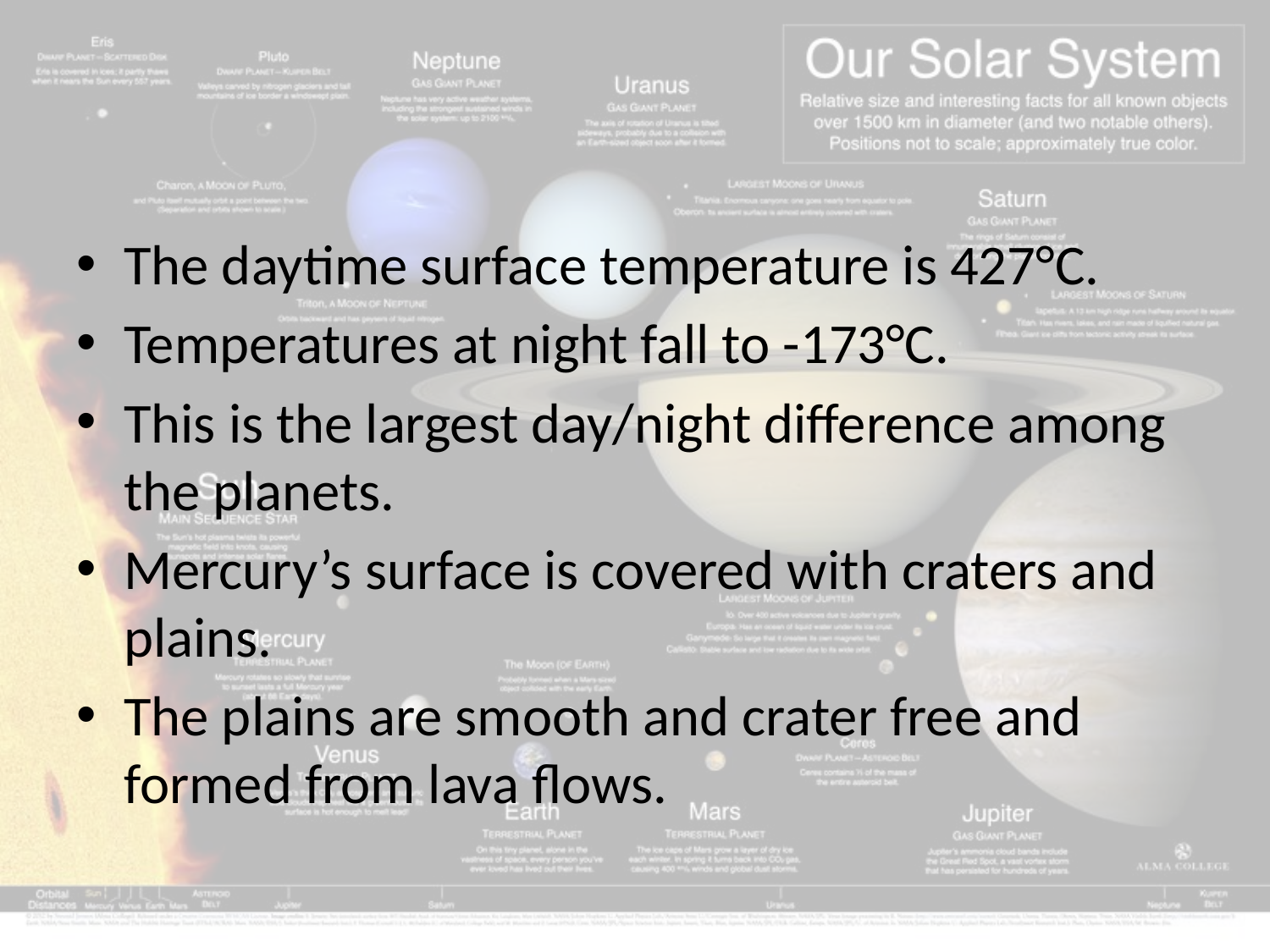

#
The daytime surface temperature is 427°C.
Temperatures at night fall to -173°C.
This is the largest day/night difference among the planets.
Mercury’s surface is covered with craters and plains.
The plains are smooth and crater free and formed from lava flows.